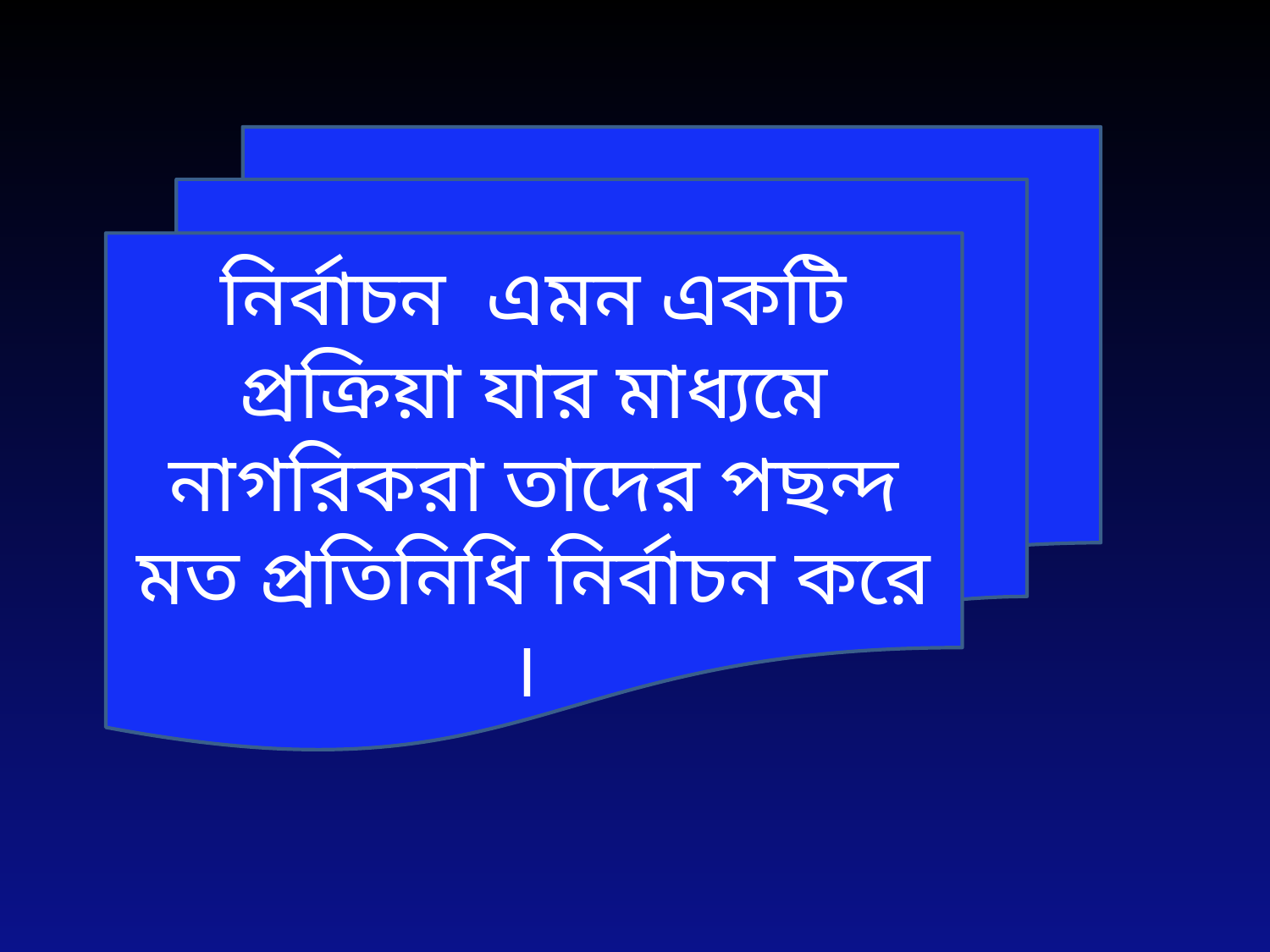

নির্বাচন  এমন একটি প্রক্রিয়া যার মাধ্যমে নাগরিকরা তাদের পছন্দ মত প্রতিনিধি নির্বাচন করে ।